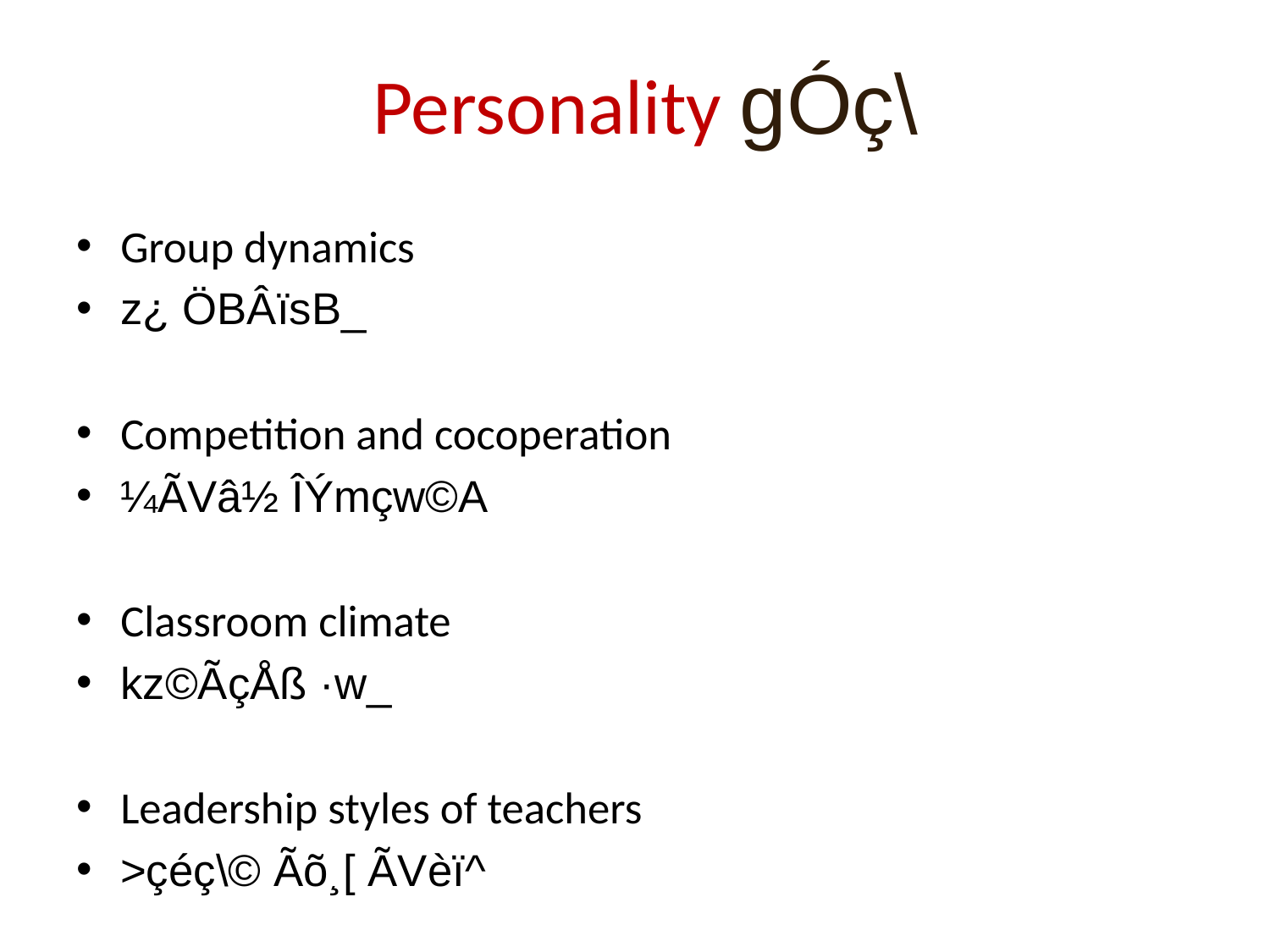

# Personality gÓç\
Group dynamics
z¿ ÖBÂïsB_

Competition and cocoperation
¼ÃVâ½ ÎÝmçw©A

Classroom climate
kz©ÃçÅß ·w_

Leadership styles of teachers
>çéç\© Ãõ¸[ ÃVèï^